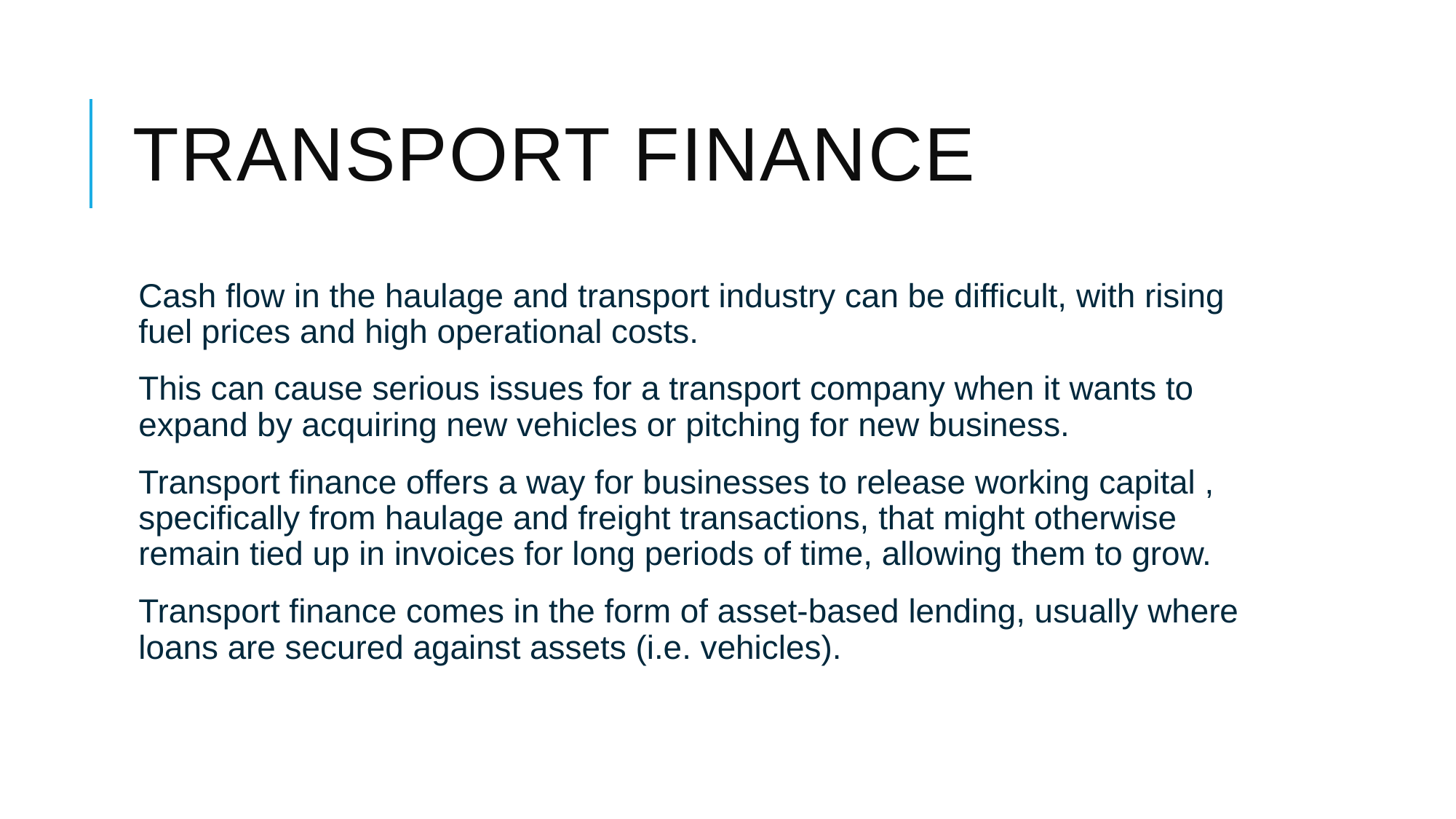

# Transport Finance
Cash flow in the haulage and transport industry can be difficult, with rising fuel prices and high operational costs.
This can cause serious issues for a transport company when it wants to expand by acquiring new vehicles or pitching for new business.
Transport finance offers a way for businesses to release working capital , specifically from haulage and freight transactions, that might otherwise remain tied up in invoices for long periods of time, allowing them to grow.
Transport finance comes in the form of asset-based lending, usually where loans are secured against assets (i.e. vehicles).